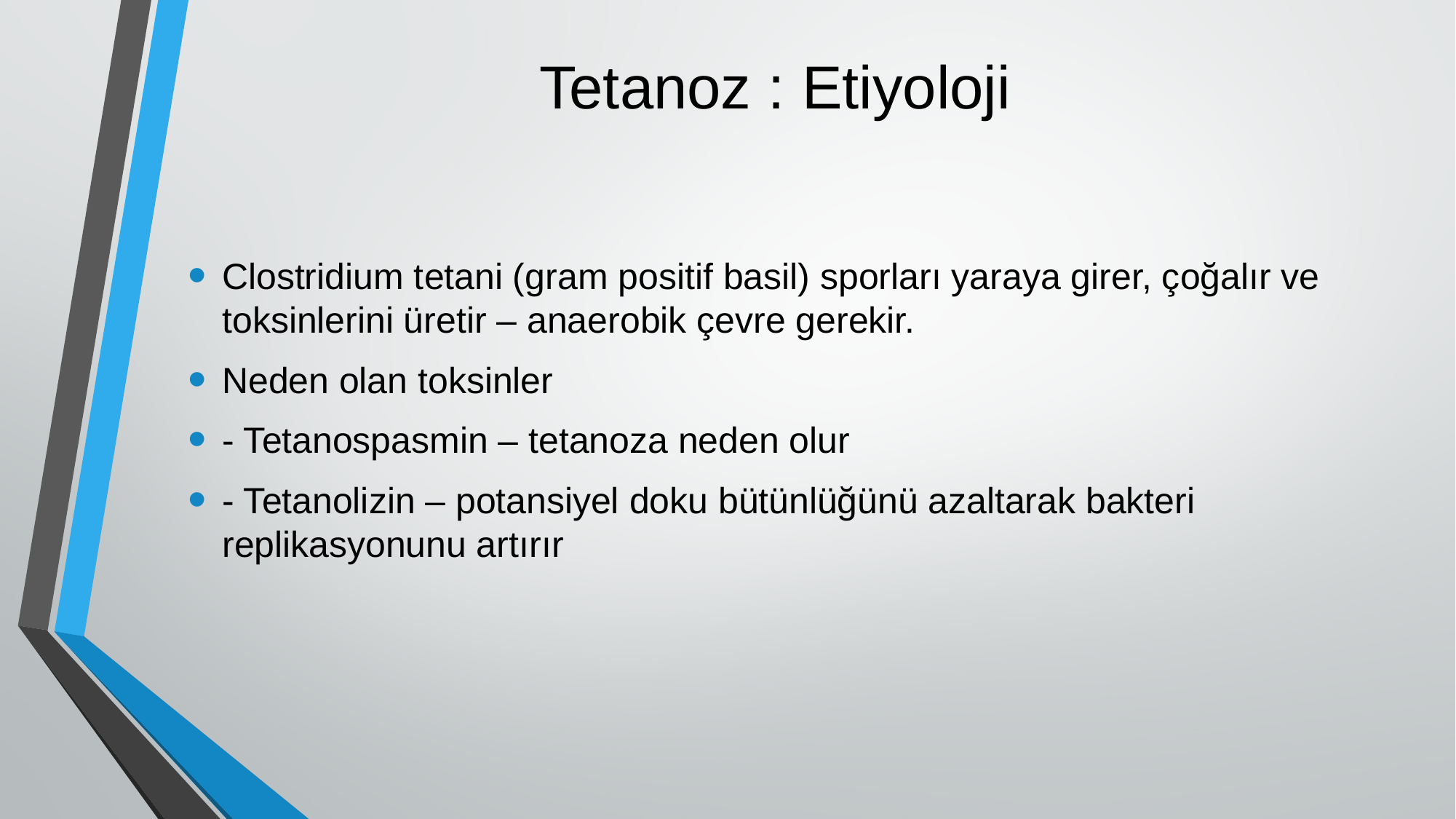

# Tetanoz : Etiyoloji
Clostridium tetani (gram positif basil) sporları yaraya girer, çoğalır ve toksinlerini üretir – anaerobik çevre gerekir.
Neden olan toksinler
- Tetanospasmin – tetanoza neden olur
- Tetanolizin – potansiyel doku bütünlüğünü azaltarak bakteri replikasyonunu artırır